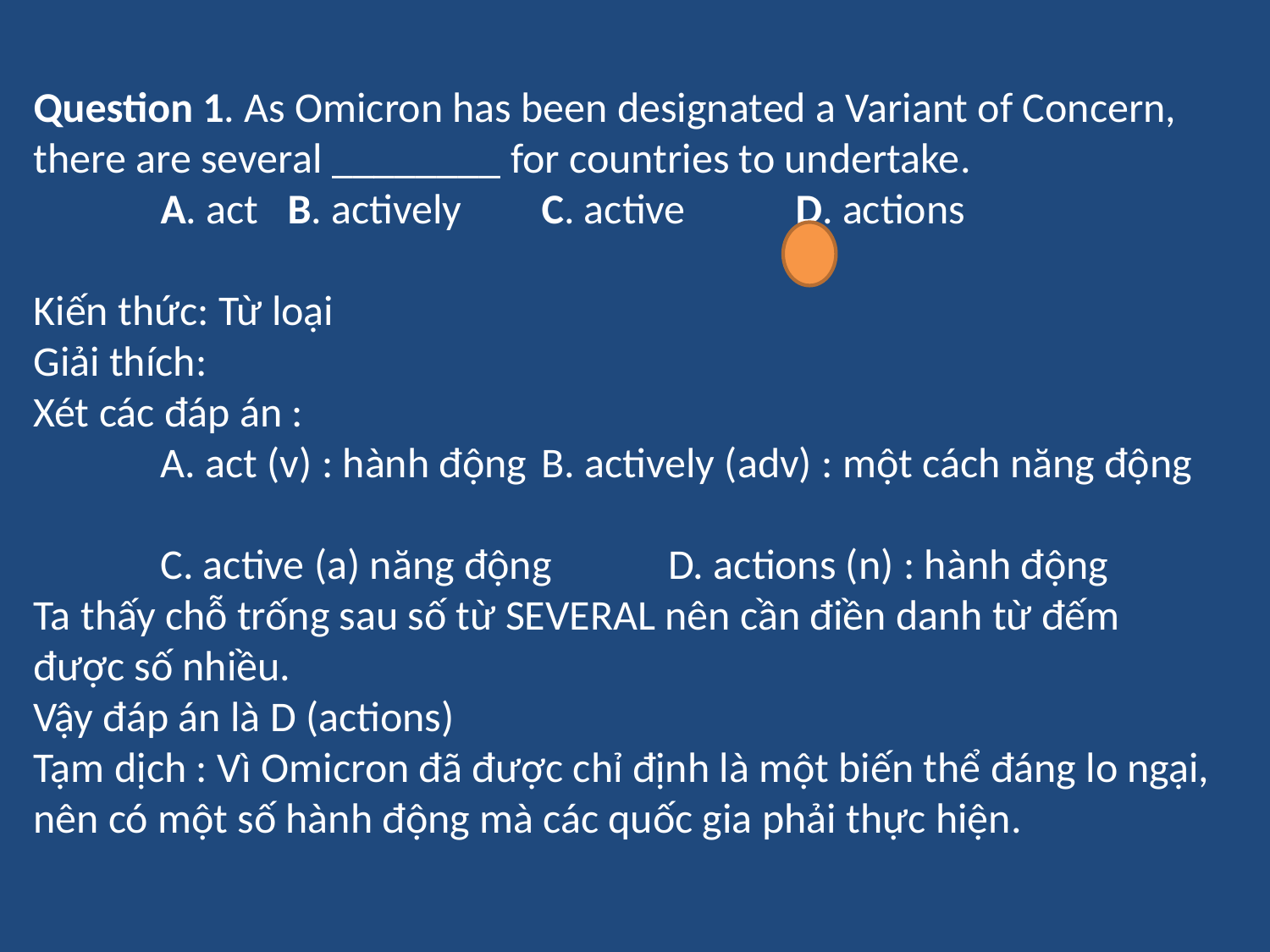

Question 1. As Omicron has been designated a Variant of Concern, there are several ________ for countries to undertake.
	A. act	B. actively	C. active	D. actions

Kiến thức: Từ loại
Giải thích:
Xét các đáp án :
	A. act (v) : hành động	B. actively (adv) : một cách năng động
	C. active (a) năng động	D. actions (n) : hành động
Ta thấy chỗ trống sau số từ SEVERAL nên cần điền danh từ đếm được số nhiều.
Vậy đáp án là D (actions)
Tạm dịch : Vì Omicron đã được chỉ định là một biến thể đáng lo ngại, nên có một số hành động mà các quốc gia phải thực hiện.